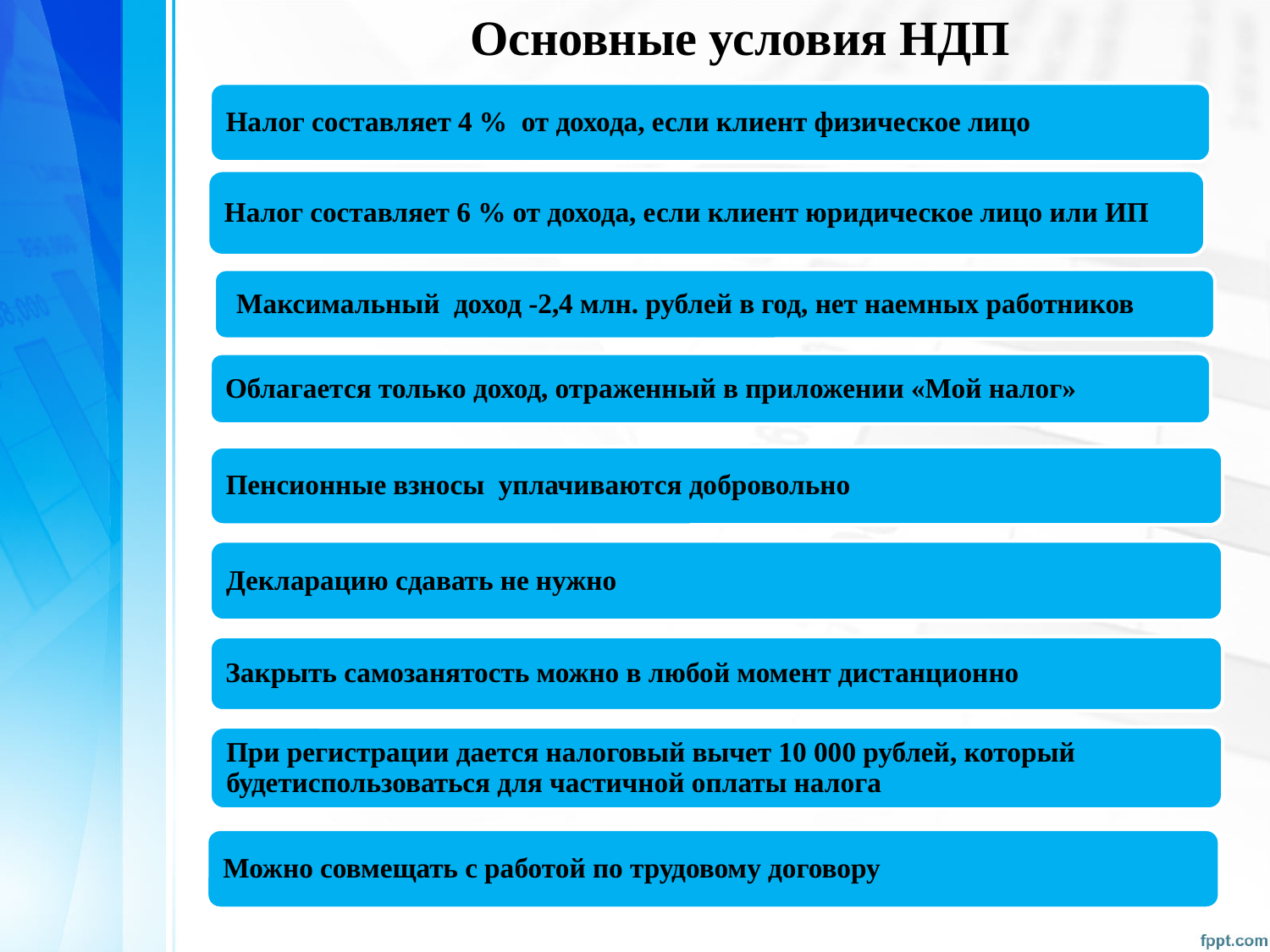

Основные условия НДП
Налог составляет 4 %  от дохода, если клиент физическое лицо
Налог составляет 6 % от дохода, если клиент юридическое лицо или ИП
 Максимальный  доход -2,4 млн. рублей в год, нет наемных работников
Облагается только доход, отраженный в приложении «Мой налог»
Пенсионные взносы  уплачиваются добровольно
Декларацию сдавать не нужно
Закрыть самозанятость можно в любой момент дистанционно
При регистрации дается налоговый вычет 10 000 рублей, который будетиспользоваться для частичной оплаты налога
Можно совмещать с работой по трудовому договору